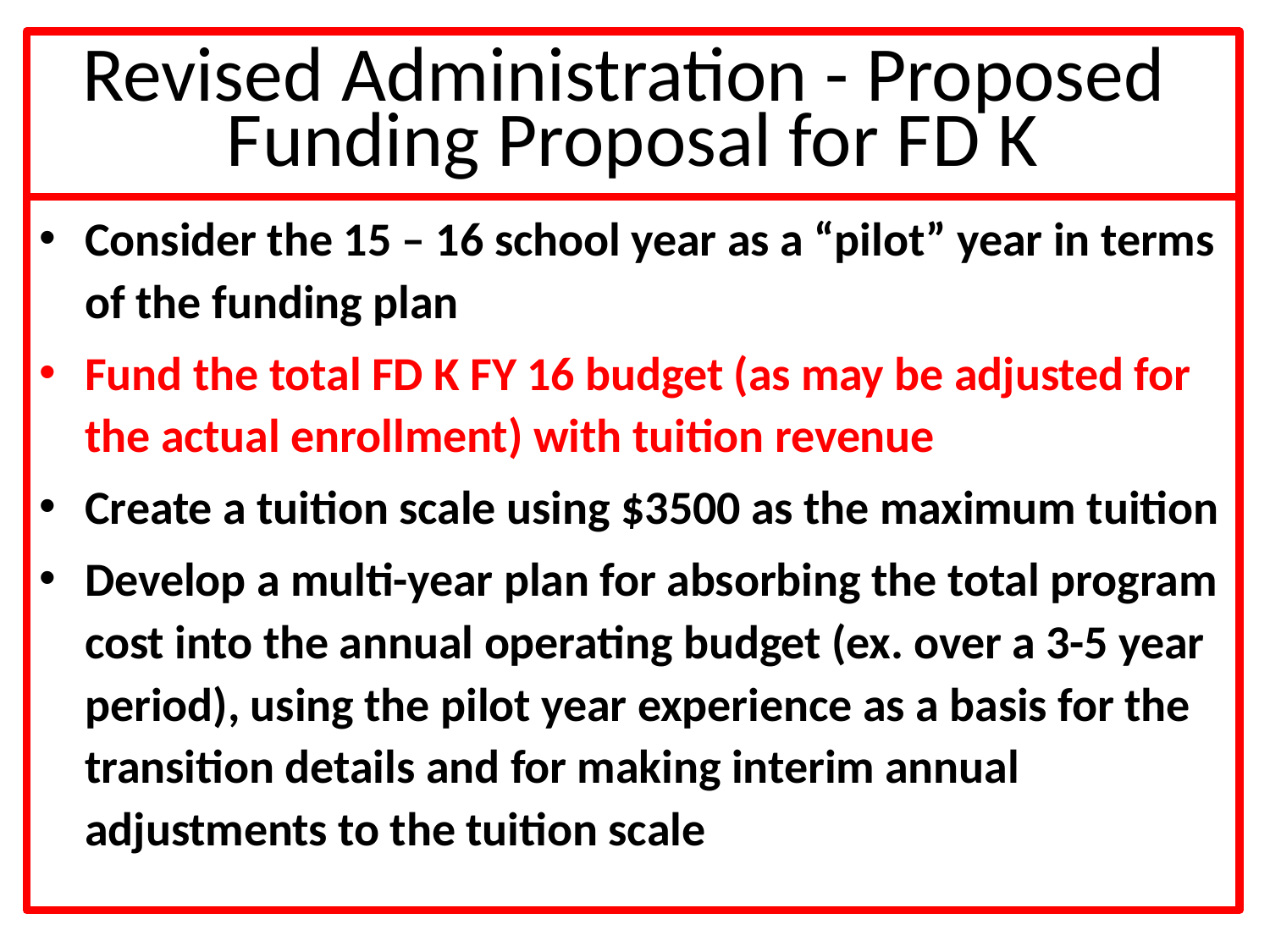

# Revised Administration - Proposed Funding Proposal for FD K
Consider the 15 – 16 school year as a “pilot” year in terms of the funding plan
Fund the total FD K FY 16 budget (as may be adjusted for the actual enrollment) with tuition revenue
Create a tuition scale using $3500 as the maximum tuition
Develop a multi-year plan for absorbing the total program cost into the annual operating budget (ex. over a 3-5 year period), using the pilot year experience as a basis for the transition details and for making interim annual adjustments to the tuition scale